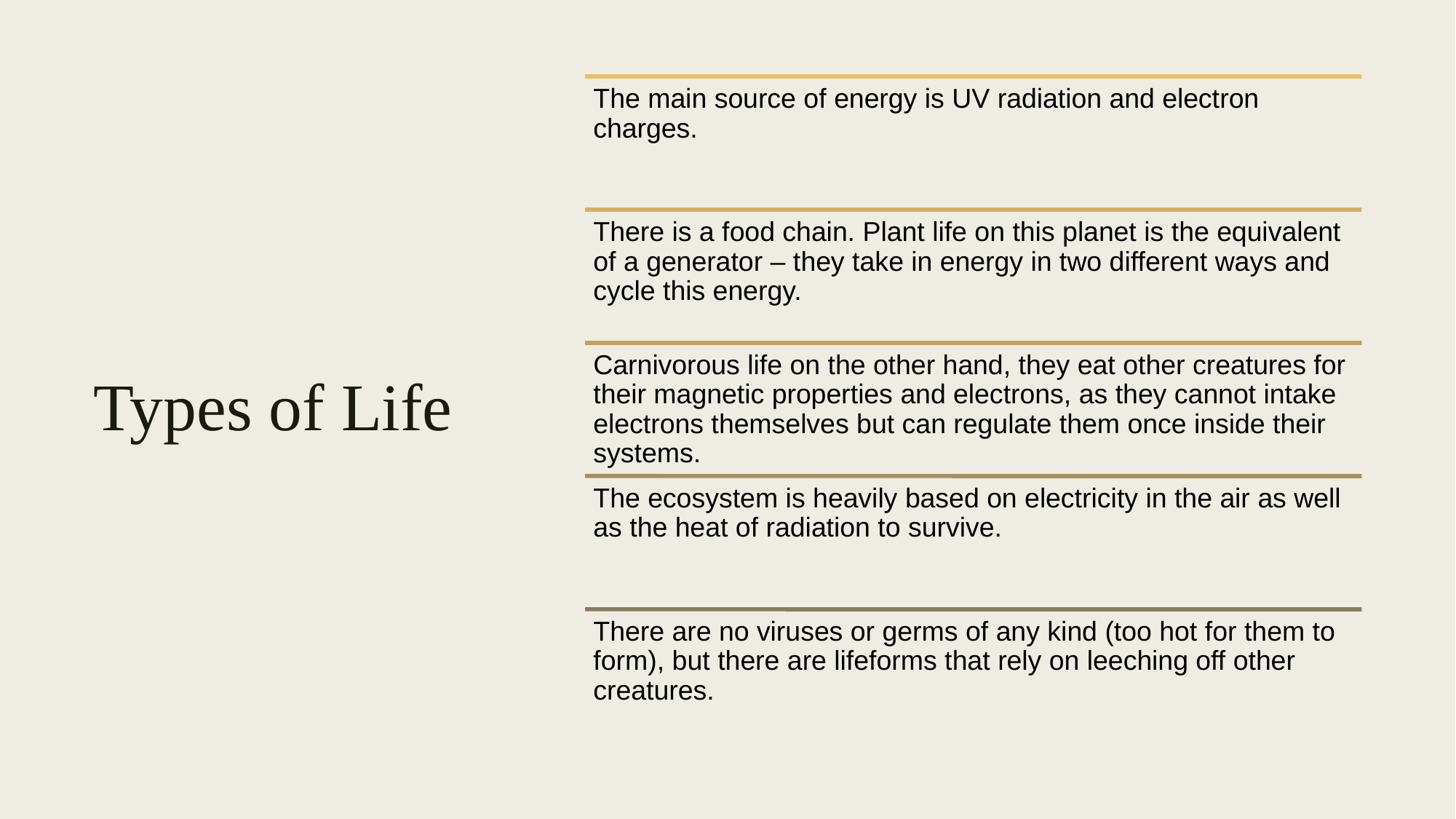

# Types of Life
The main source of energy is UV radiation and electron charges.
There is a food chain. Plant life on this planet is the equivalent of a generator – they take in energy in two different ways and cycle this energy.
Carnivorous life on the other hand, they eat other creatures for their magnetic properties and electrons, as they cannot intake electrons themselves but can regulate them once inside their systems.
The ecosystem is heavily based on electricity in the air as well as the heat of radiation to survive.
There are no viruses or germs of any kind (too hot for them to form), but there are lifeforms that rely on leeching off other creatures.